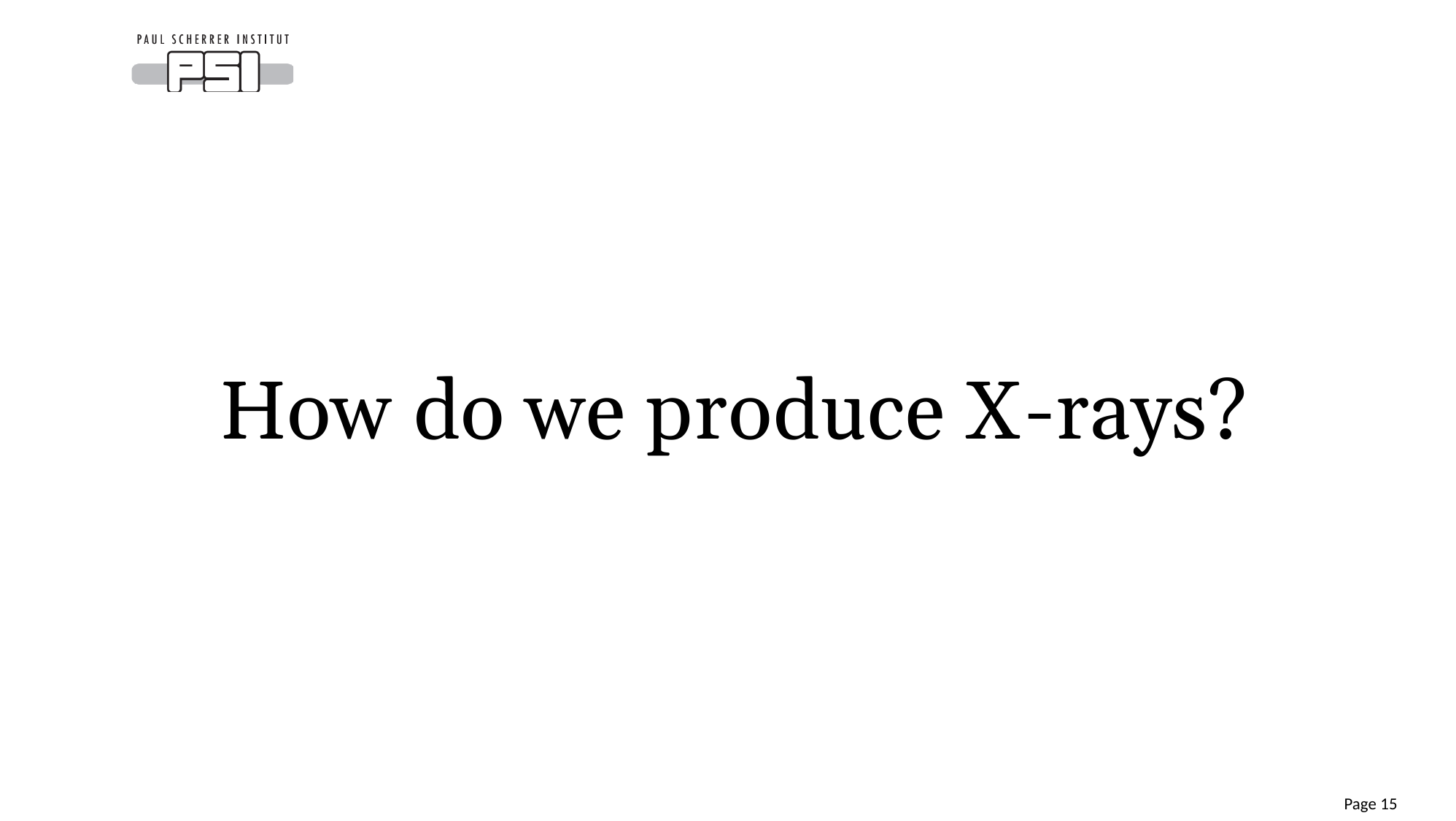

How do we produce X-rays?
Page 15